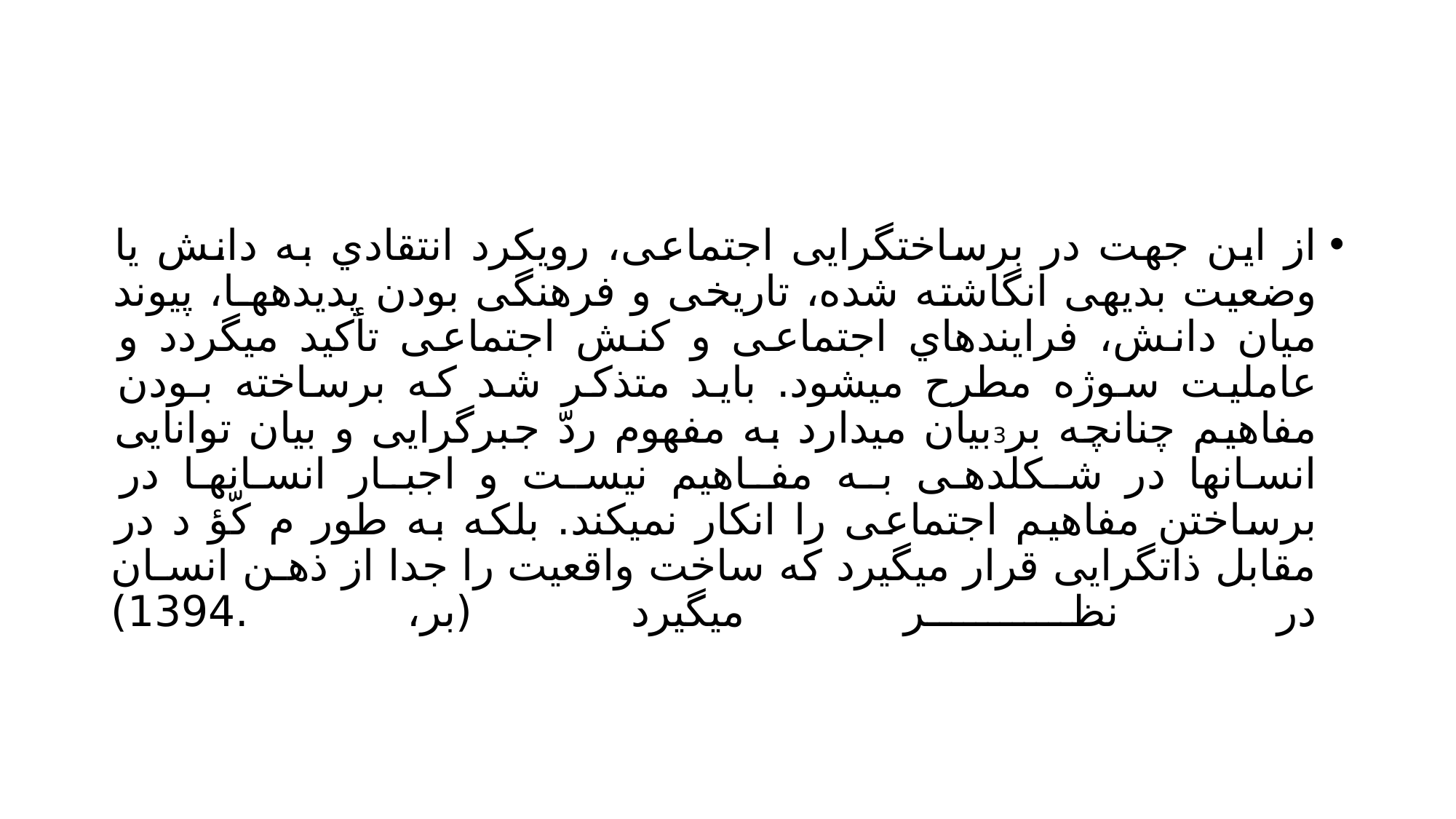

#
از این جهت در برساختگرایی اجتماعی، رویکرد انتقادي به دانش یا وضعیت بدیهی انگاشته شده، تاریخی و فرهنگی بودن پدیدههـا، پیوند میان دانش، فرایندهاي اجتماعی و کنش اجتماعی تأکید میگردد و عاملیت سوژه مطرح میشود. باید متذکر شد که برساخته بـودن مفاهیم چنانچه بر3بیان میدارد به مفهوم ردّ جبرگرایی و بیان توانایی انسانها در شـکلدهـی بـه مفـاهیم نیسـت و اجبـار انسـانهـا در برساختن مفاهیم اجتماعی را انکار نمیکند. بلکه به طور م کّؤ د در مقابل ذاتگرایی قرار میگیرد که ساخت واقعیت را جدا از ذهـن انسـان در نظر میگیرد (بر، .1394)